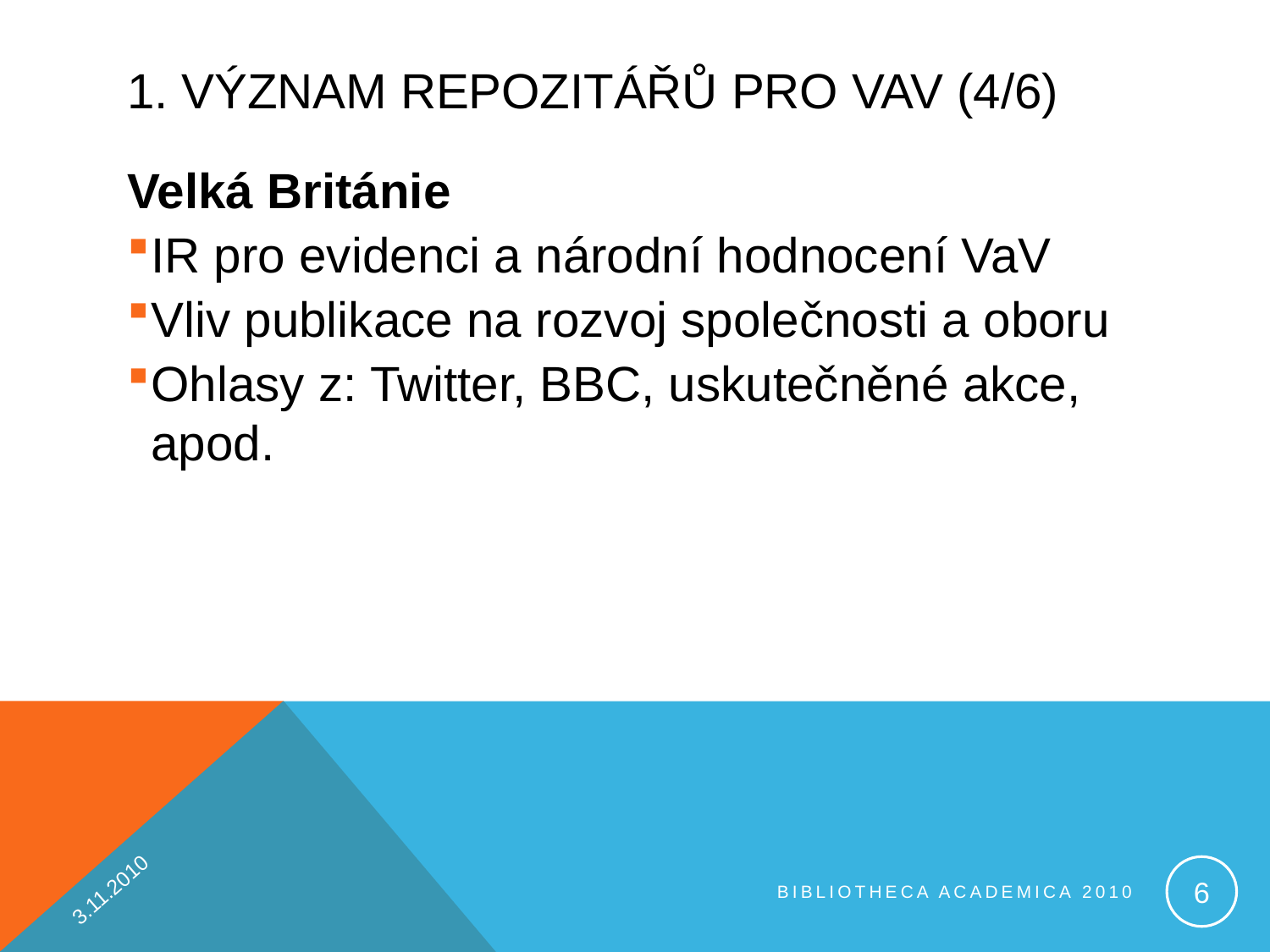

# 1. Význam repozitářů pro VaV (4/6)
Velká Británie
IR pro evidenci a národní hodnocení VaV
Vliv publikace na rozvoj společnosti a oboru
Ohlasy z: Twitter, BBC, uskutečněné akce, apod.
3.11.2010
6
Bibliotheca Academica 2010